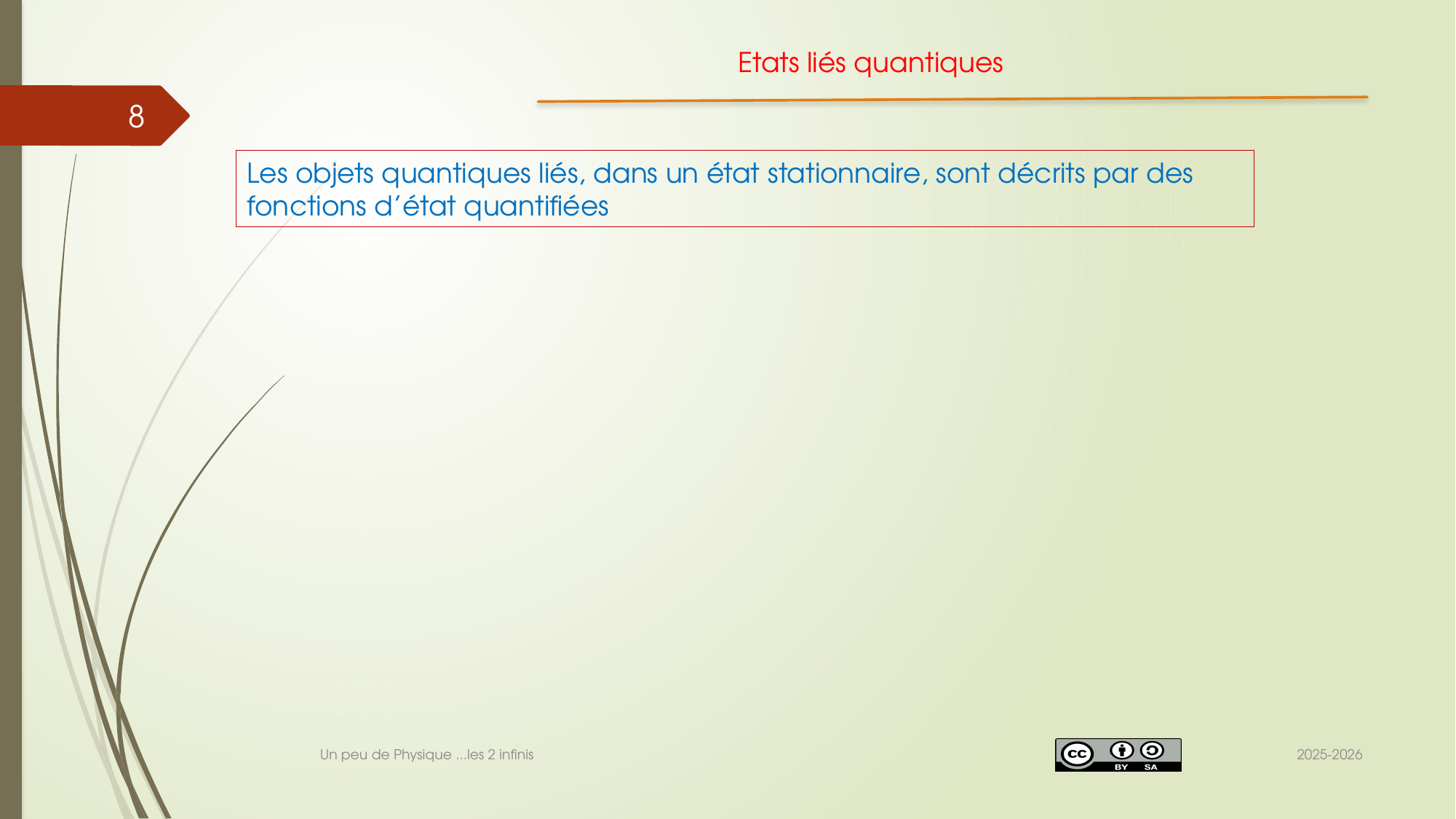

Etats liés quantiques
8
Les objets quantiques liés, dans un état stationnaire, sont décrits par des fonctions d’état quantifiées
2025-2026
Un peu de Physique ...les 2 infinis